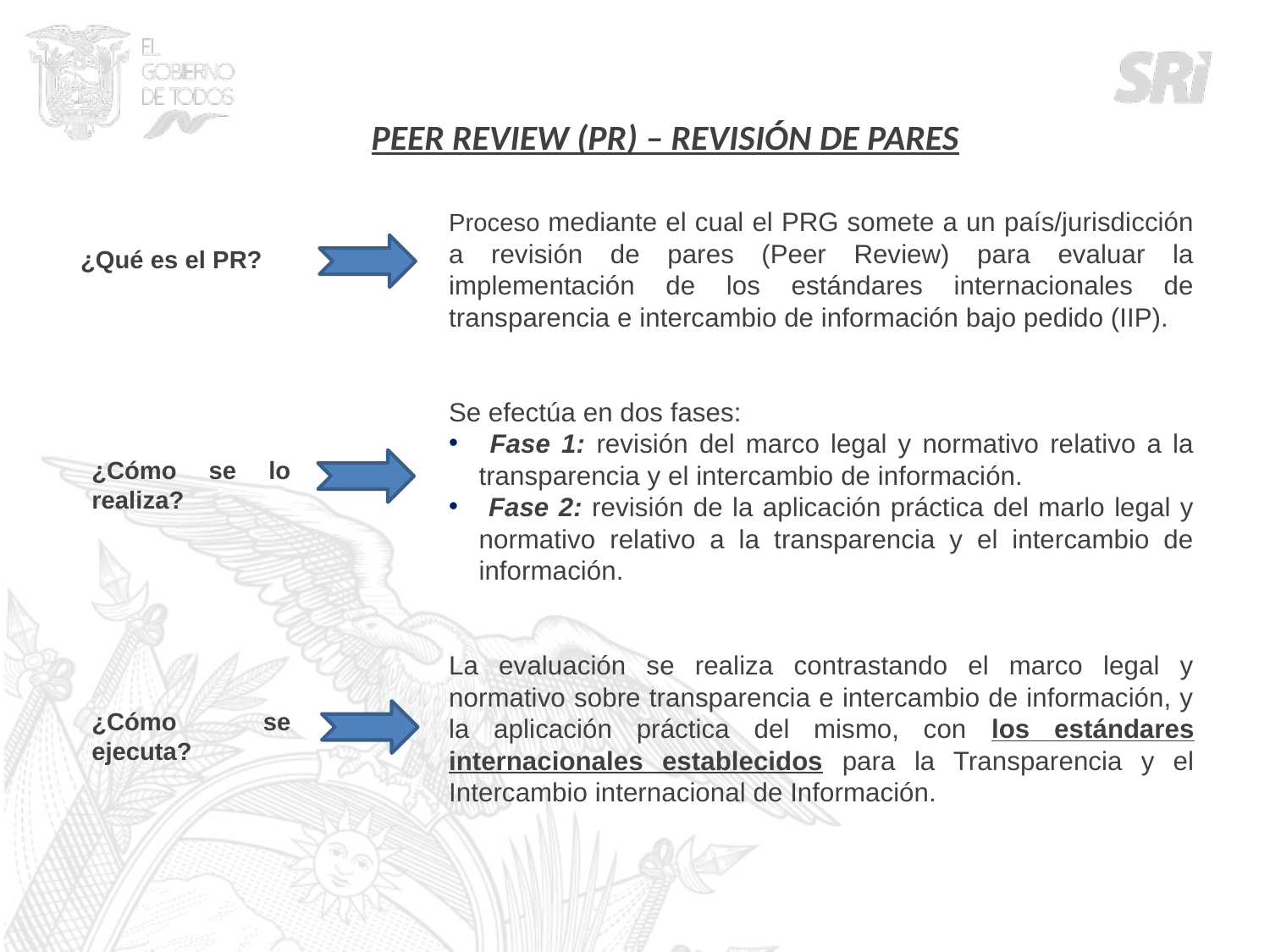

PEER REVIEW (PR) – REVISIÓN DE PARES

Proceso mediante el cual el PRG somete a un país/jurisdicción a revisión de pares (Peer Review) para evaluar la implementación de los estándares internacionales de transparencia e intercambio de información bajo pedido (IIP).

Se efectúa en dos fases:
 Fase 1: revisión del marco legal y normativo relativo a la transparencia y el intercambio de información.
 Fase 2: revisión de la aplicación práctica del marlo legal y normativo relativo a la transparencia y el intercambio de información.

La evaluación se realiza contrastando el marco legal y normativo sobre transparencia e intercambio de información, y la aplicación práctica del mismo, con los estándares internacionales establecidos para la Transparencia y el Intercambio internacional de Información.

¿Qué es el PR?
¿Cómo se lo realiza?

¿Cómo se ejecuta?